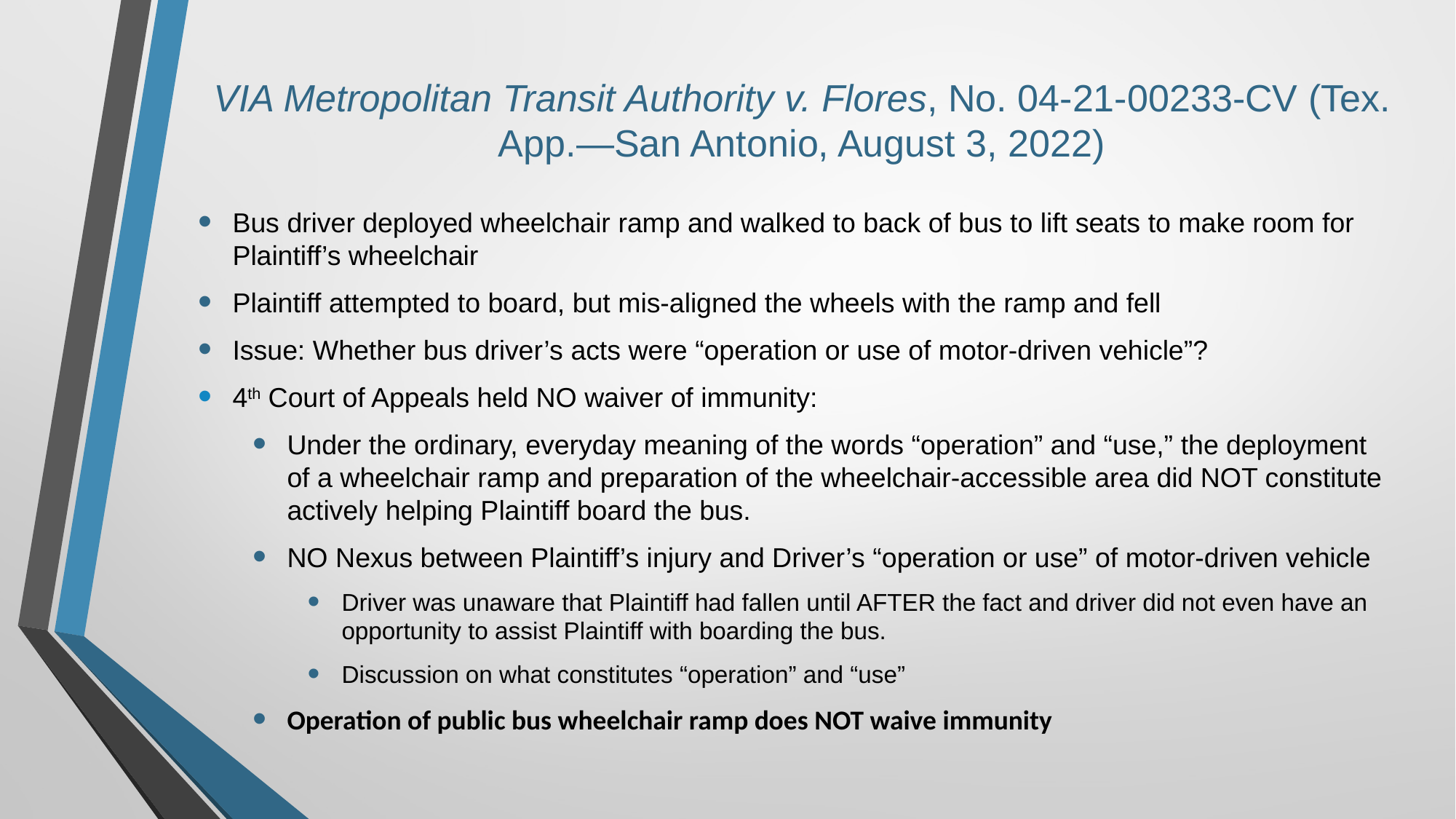

# VIA Metropolitan Transit Authority v. Flores, No. 04-21-00233-CV (Tex. App.—San Antonio, August 3, 2022)
Bus driver deployed wheelchair ramp and walked to back of bus to lift seats to make room for Plaintiff’s wheelchair
Plaintiff attempted to board, but mis-aligned the wheels with the ramp and fell
Issue: Whether bus driver’s acts were “operation or use of motor-driven vehicle”?
4th Court of Appeals held NO waiver of immunity:
Under the ordinary, everyday meaning of the words “operation” and “use,” the deployment of a wheelchair ramp and preparation of the wheelchair-accessible area did NOT constitute actively helping Plaintiff board the bus.
NO Nexus between Plaintiff’s injury and Driver’s “operation or use” of motor-driven vehicle
Driver was unaware that Plaintiff had fallen until AFTER the fact and driver did not even have an opportunity to assist Plaintiff with boarding the bus.
Discussion on what constitutes “operation” and “use”
Operation of public bus wheelchair ramp does NOT waive immunity